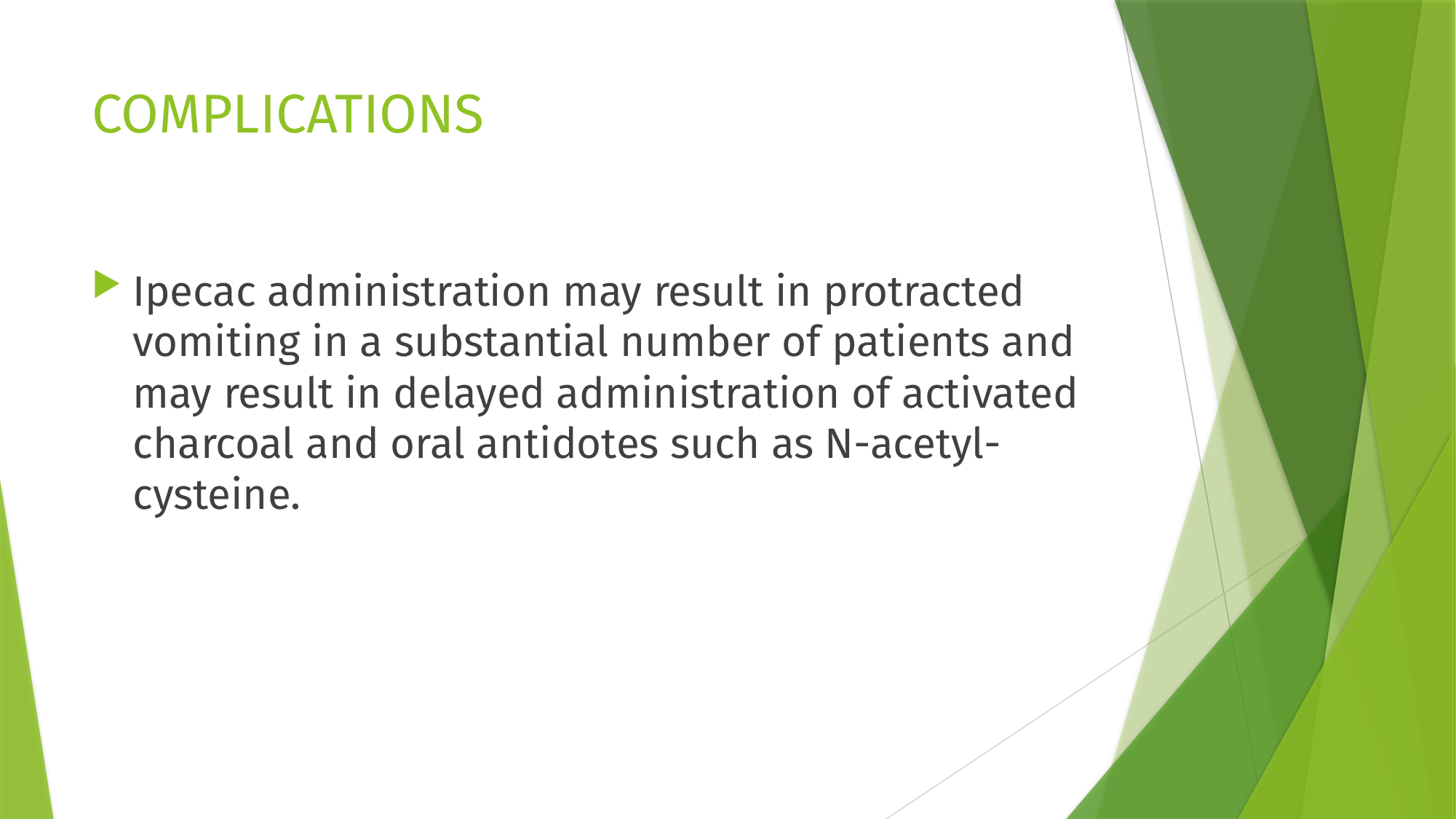

# COMPLICATIONS
Ipecac administration may result in protracted vomiting in a substantial number of patients and may result in delayed administration of activated charcoal and oral antidotes such as N-acetyl-cysteine.